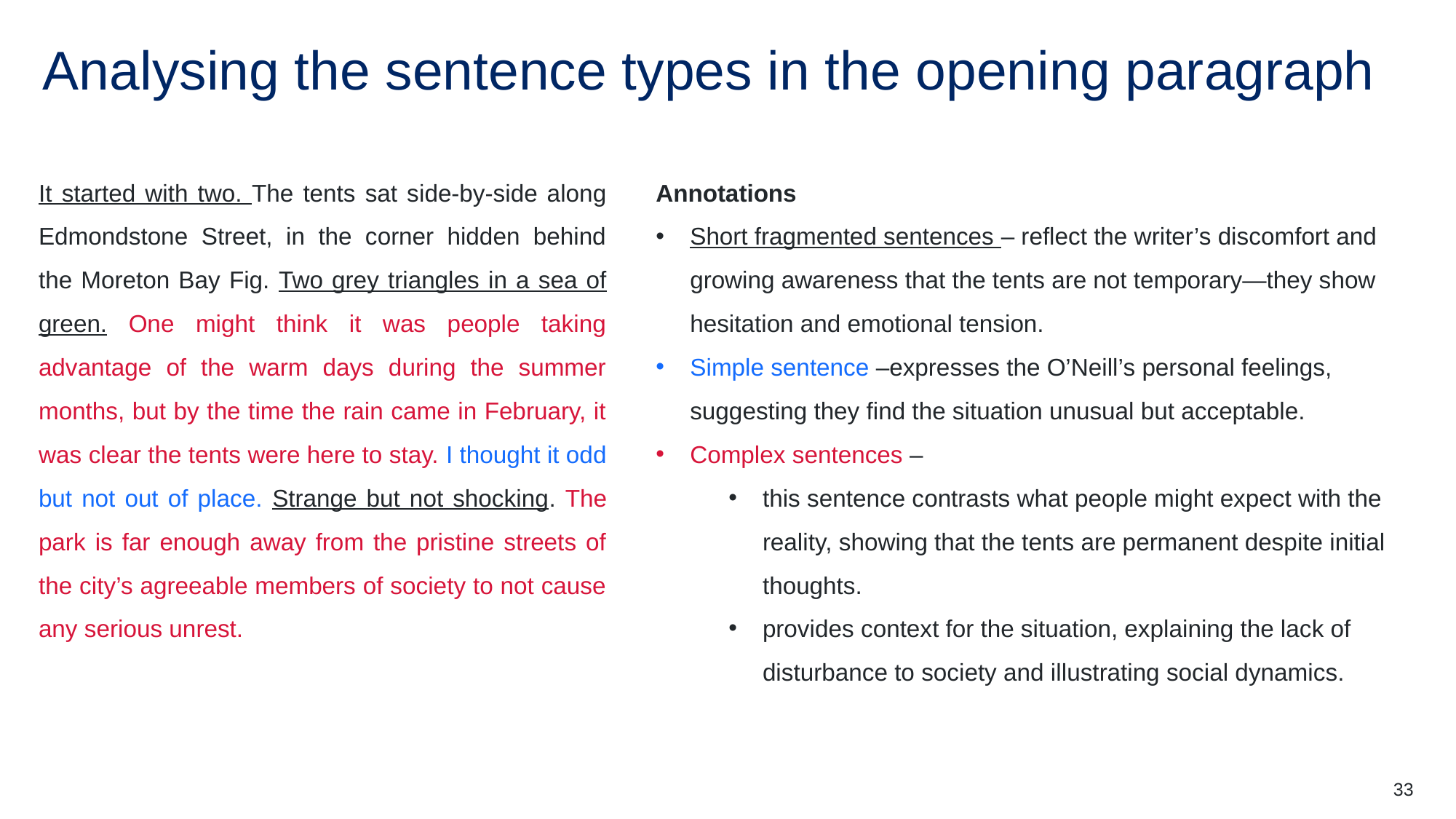

# Analysing the sentence types in the opening paragraph
It started with two. The tents sat side-by-side along Edmondstone Street, in the corner hidden behind the Moreton Bay Fig. Two grey triangles in a sea of green. One might think it was people taking advantage of the warm days during the summer months, but by the time the rain came in February, it was clear the tents were here to stay. I thought it odd but not out of place. Strange but not shocking. The park is far enough away from the pristine streets of the city’s agreeable members of society to not cause any serious unrest.​
Annotations
Short fragmented sentences – reflect the writer’s discomfort and growing awareness that the tents are not temporary—they show hesitation and emotional tension.
Simple sentence –expresses the O’Neill’s personal feelings, suggesting they find the situation unusual but acceptable.
Complex sentences –
this sentence contrasts what people might expect with the reality, showing that the tents are permanent despite initial thoughts.
provides context for the situation, explaining the lack of disturbance to society and illustrating social dynamics.

33